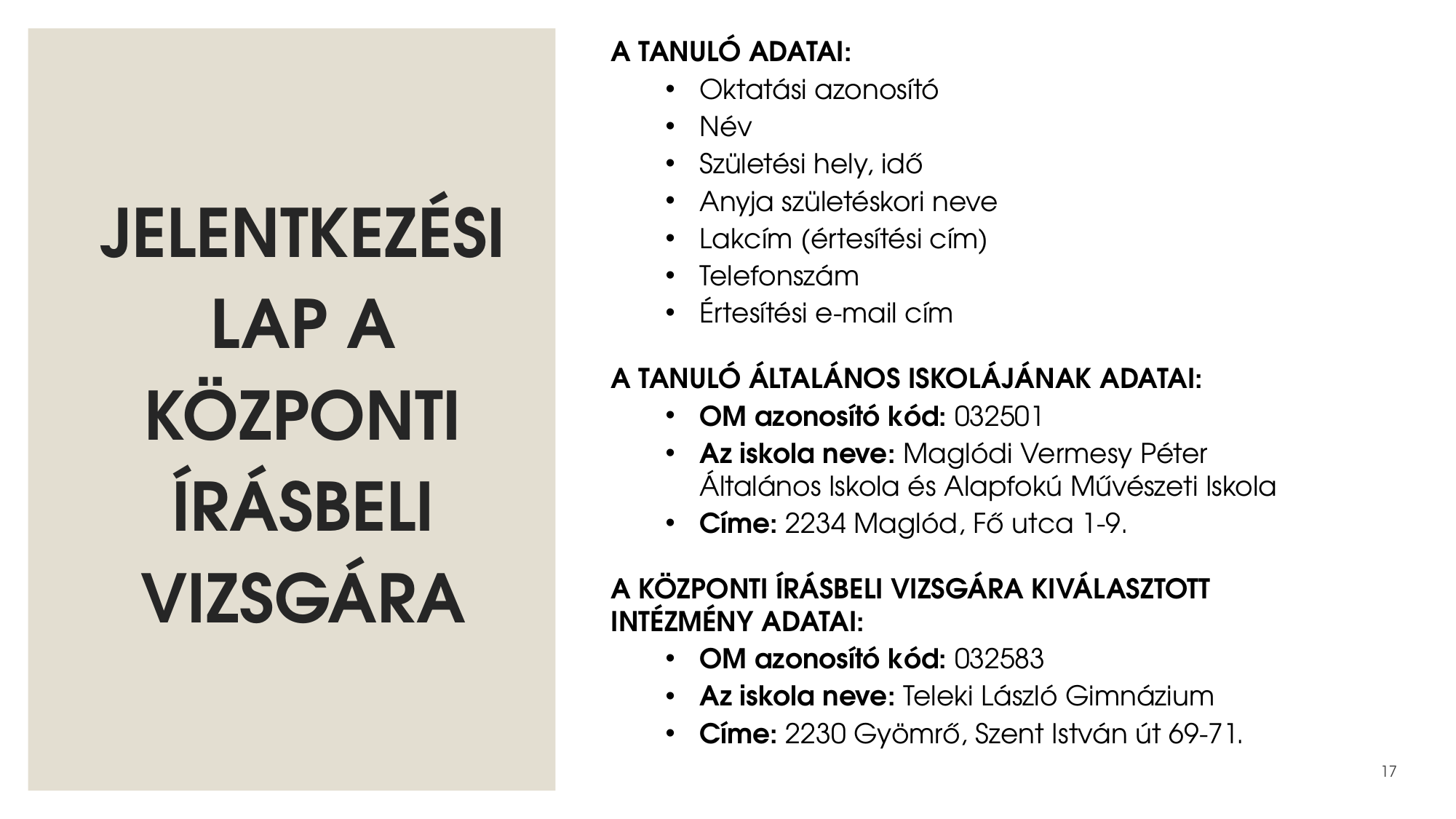

A TANULÓ ADATAI:
Oktatási azonosító
Név
Születési hely, idő
Anyja születéskori neve
Lakcím (értesítési cím)
Telefonszám
Értesítési e-mail cím

A TANULÓ ÁLTALÁNOS ISKOLÁJÁNAK ADATAI:
OM azonosító kód: 032501
Az iskola neve: Maglódi Vermesy Péter Általános Iskola és Alapfokú Művészeti Iskola
Címe: 2234 Maglód, Fő utca 1-9.

A KÖZPONTI ÍRÁSBELI VIZSGÁRA KIVÁLASZTOTT INTÉZMÉNY ADATAI:
OM azonosító kód: 032583
Az iskola neve: Teleki László Gimnázium
Címe: 2230 Gyömrő, Szent István út 69-71.
# JELENTKEZÉSI LAP A KÖZPONTI ÍRÁSBELI VIZSGÁRA
17